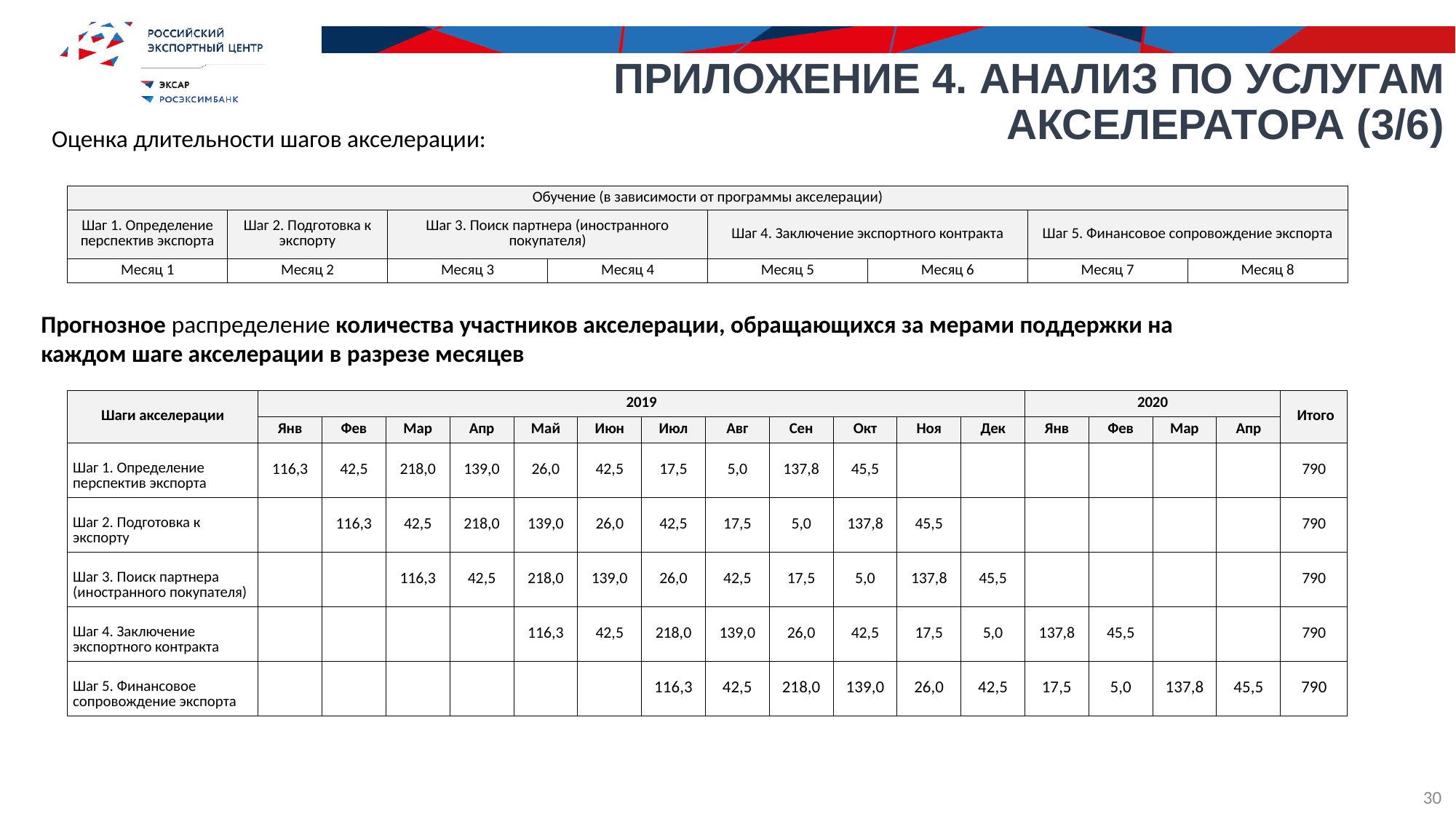

Приложение 4. Анализ по услугам акселератора (3/6)

4
Оценка длительности шагов акселерации:
| Обучение (в зависимости от программы акселерации) |  |  |  |  |  |  |  |
| --- | --- | --- | --- | --- | --- | --- | --- |
| Шаг 1. Определение перспектив экспорта | Шаг 2. Подготовка к экспорту | Шаг 3. Поиск партнера (иностранного покупателя) |  | Шаг 4. Заключение экспортного контракта |  | Шаг 5. Финансовое сопровождение экспорта |  |
| Месяц 1 | Месяц 2 | Месяц 3 | Месяц 4 | Месяц 5 | Месяц 6 | Месяц 7 | Месяц 8 |
Прогнозное распределение количества участников акселерации, обращающихся за мерами поддержки на каждом шаге акселерации в разрезе месяцев
| Шаги акселерации | 2019 |  |  |  |  |  |  |  |  |  |  |  | 2020 |  |  |  | Итого |
| --- | --- | --- | --- | --- | --- | --- | --- | --- | --- | --- | --- | --- | --- | --- | --- | --- | --- |
|  | Янв | Фев | Мар | Апр | Май | Июн | Июл | Авг | Сен | Окт | Ноя | Дек | Янв | Фев | Мар | Апр |  |
| Шаг 1. Определение перспектив экспорта | 116,3 | 42,5 | 218,0 | 139,0 | 26,0 | 42,5 | 17,5 | 5,0 | 137,8 | 45,5 |  |  |  |  |  |  | 790 |
| Шаг 2. Подготовка к экспорту |  | 116,3 | 42,5 | 218,0 | 139,0 | 26,0 | 42,5 | 17,5 | 5,0 | 137,8 | 45,5 |  |  |  |  |  | 790 |
| Шаг 3. Поиск партнера (иностранного покупателя) |  |  | 116,3 | 42,5 | 218,0 | 139,0 | 26,0 | 42,5 | 17,5 | 5,0 | 137,8 | 45,5 |  |  |  |  | 790 |
| Шаг 4. Заключение экспортного контракта |  |  |  |  | 116,3 | 42,5 | 218,0 | 139,0 | 26,0 | 42,5 | 17,5 | 5,0 | 137,8 | 45,5 |  |  | 790 |
| Шаг 5. Финансовое сопровождение экспорта |  |  |  |  |  |  | 116,3 | 42,5 | 218,0 | 139,0 | 26,0 | 42,5 | 17,5 | 5,0 | 137,8 | 45,5 | 790 |
30